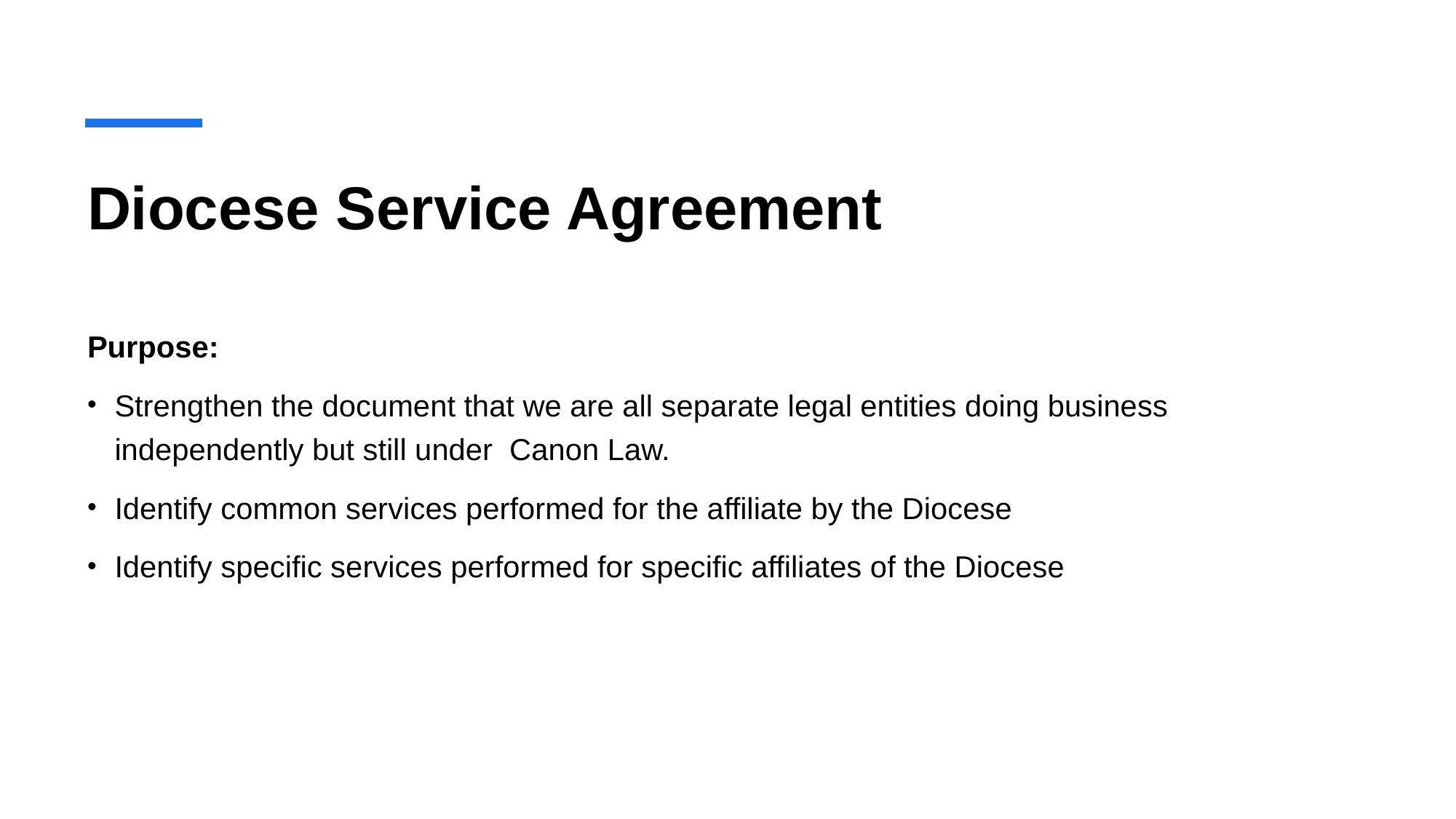

# Diocese Service Agreement
Purpose:
Strengthen the document that we are all separate legal entities doing business independently but still under  Canon Law.
Identify common services performed for the affiliate by the Diocese
Identify specific services performed for specific affiliates of the Diocese